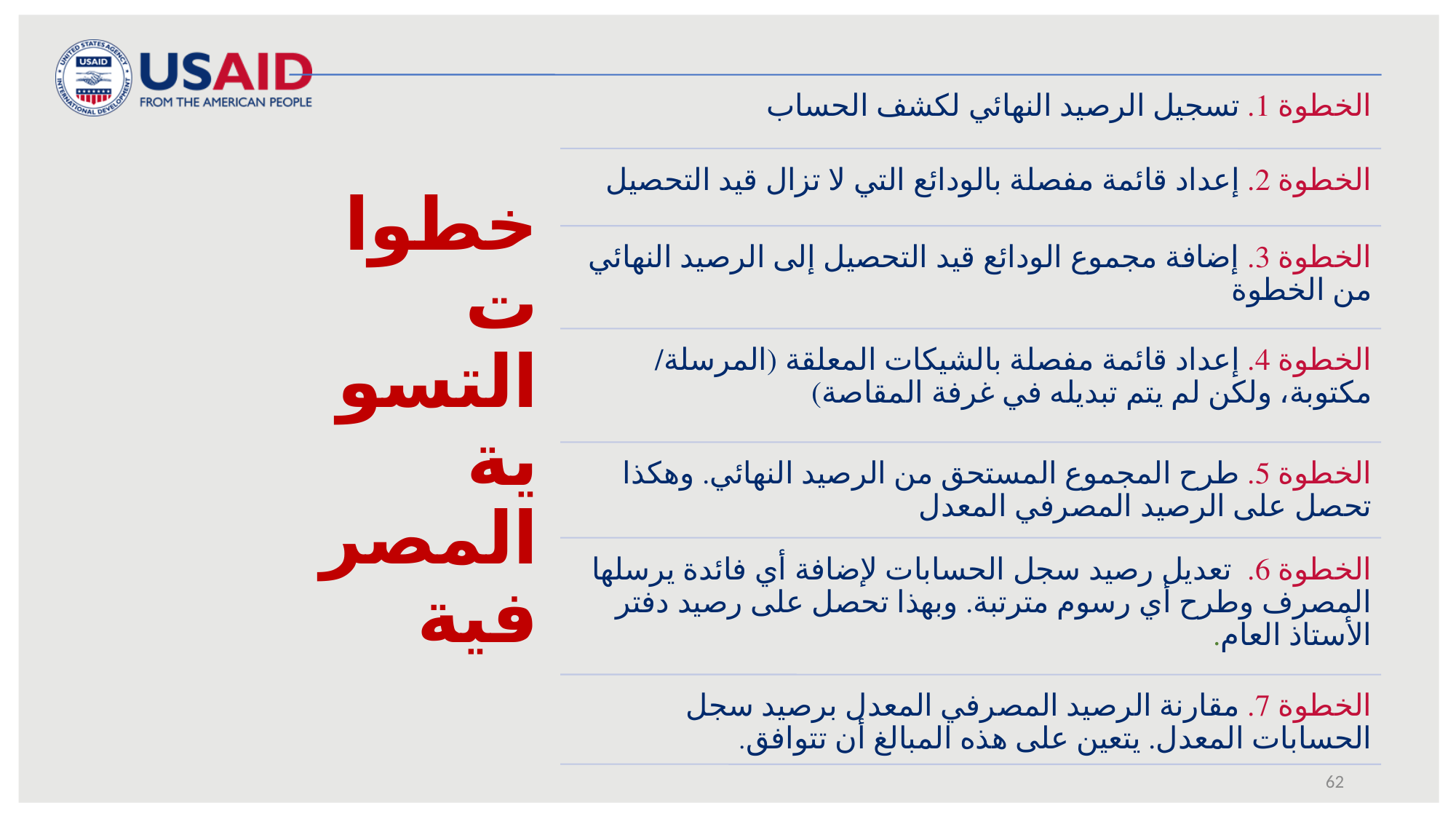

خطوات التسوية المصرفية
الخطوة 1. تسجيل الرصيد النهائي لكشف الحساب
الخطوة 2. إعداد قائمة مفصلة بالودائع التي لا تزال قيد 	التحصيل
الخطوة 3. إضافة مجموع الودائع قيد التحصيل إلى الرصيد النهائي من 	الخطوة
الخطوة 4. إعداد قائمة مفصلة بالشيكات المعلقة (المرسلة/ مكتوبة، ولكن لم 	يتم تبديله في غرفة المقاصة)
الخطوة 5. طرح المجموع المستحق من الرصيد النهائي. وهكذا 	تحصل 	على الرصيد المصرفي المعدل
الخطوة 6.  تعديل رصيد سجل الحسابات لإضافة أي فائدة يرسلها	المصرف وطرح أي رسوم مترتبة. وبهذا تحصل على 	رصيد 	دفتر الأستاذ العام.
الخطوة 7. مقارنة الرصيد المصرفي المعدل برصيد سجل الحسابات 	المعدل. يتعين على هذه المبالغ أن تتوافق.
62